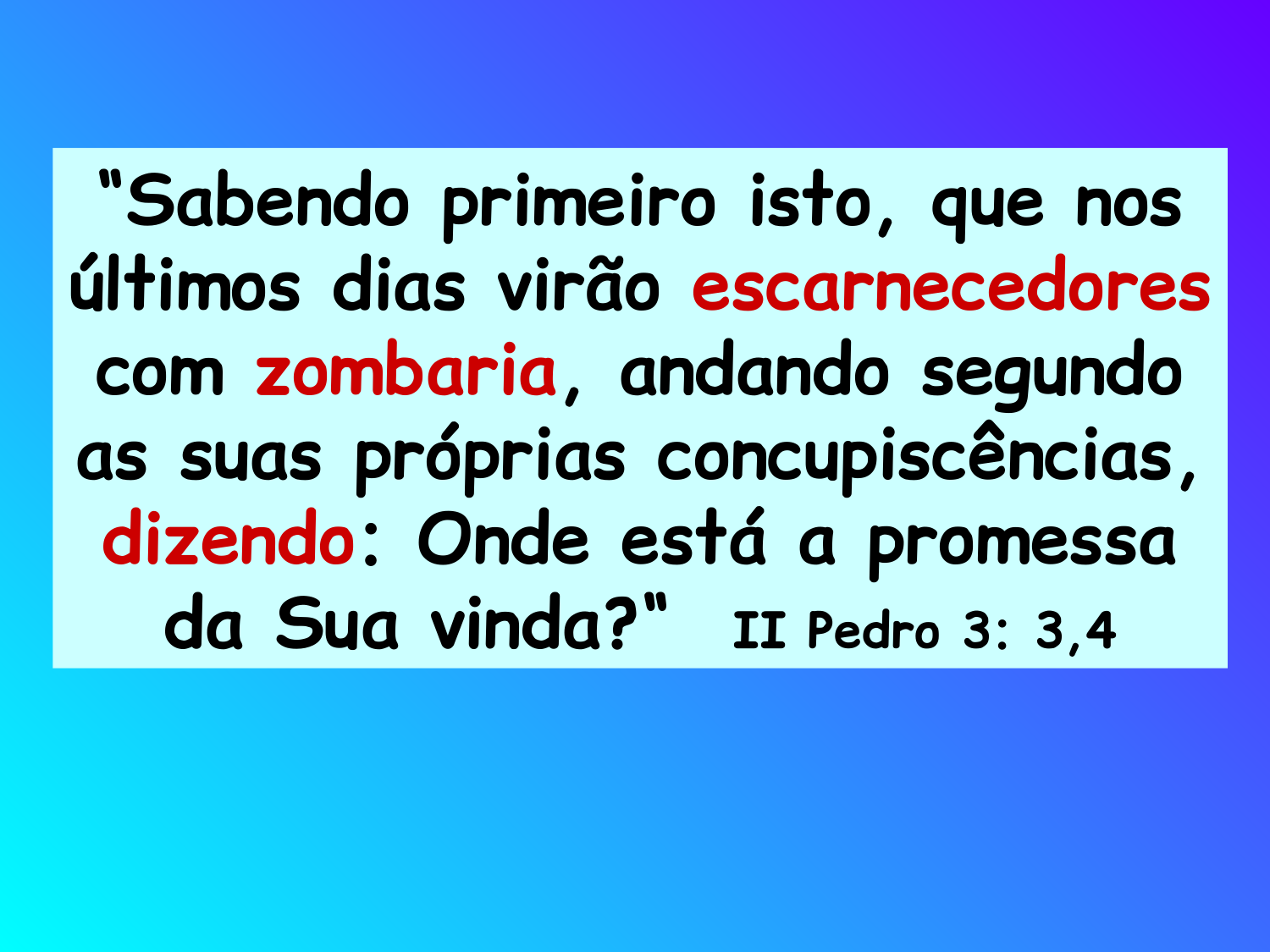

“Sabendo primeiro isto, que nos últimos dias virão escarnecedores com zombaria, andando segundo as suas próprias concupiscências, dizendo: Onde está a promessa da Sua vinda?“  II Pedro 3: 3,4